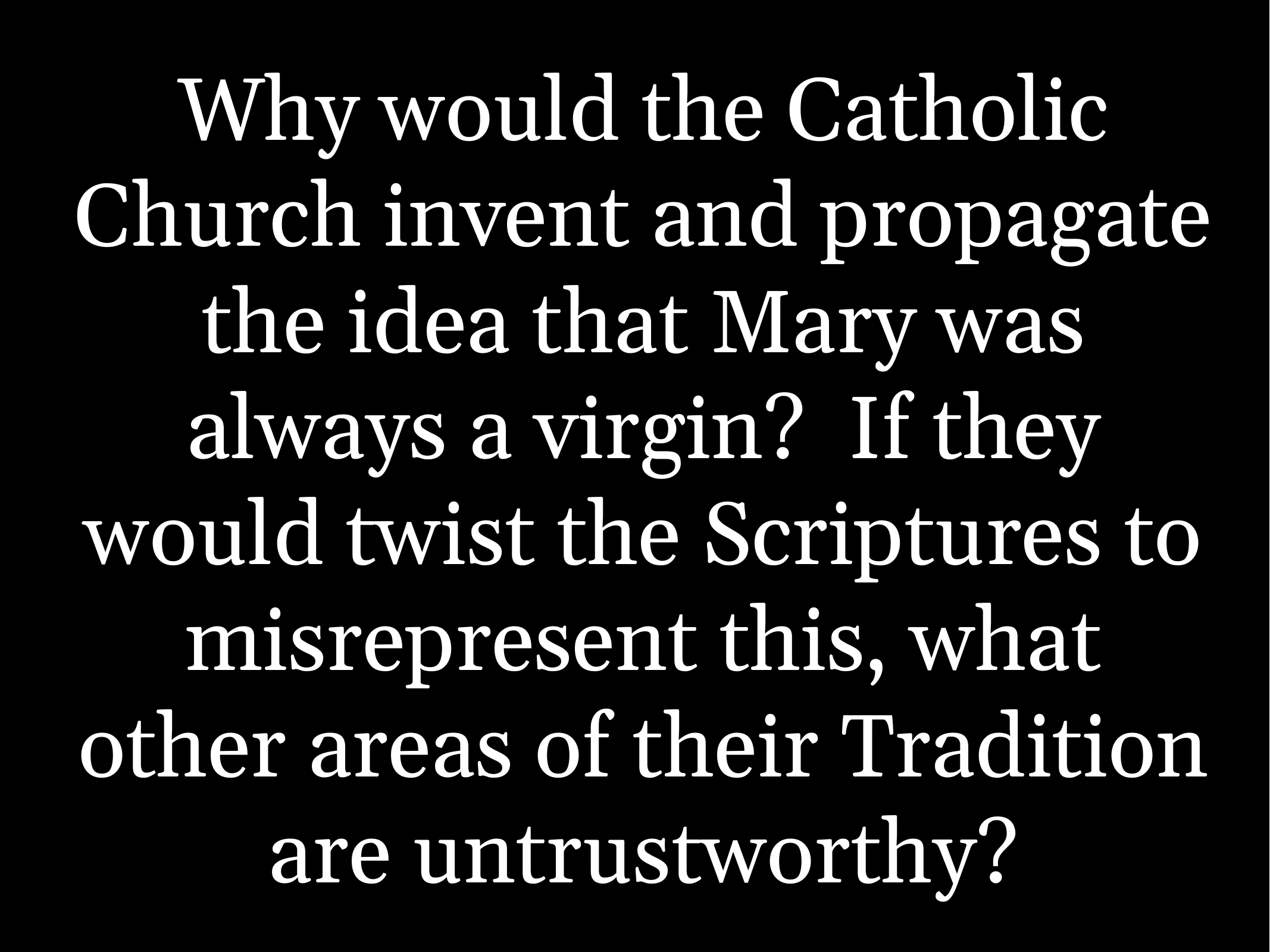

# Why would the Catholic Church invent and propagate the idea that Mary was always a virgin?  If they would twist the Scriptures to misrepresent this, what other areas of their Tradition are untrustworthy?